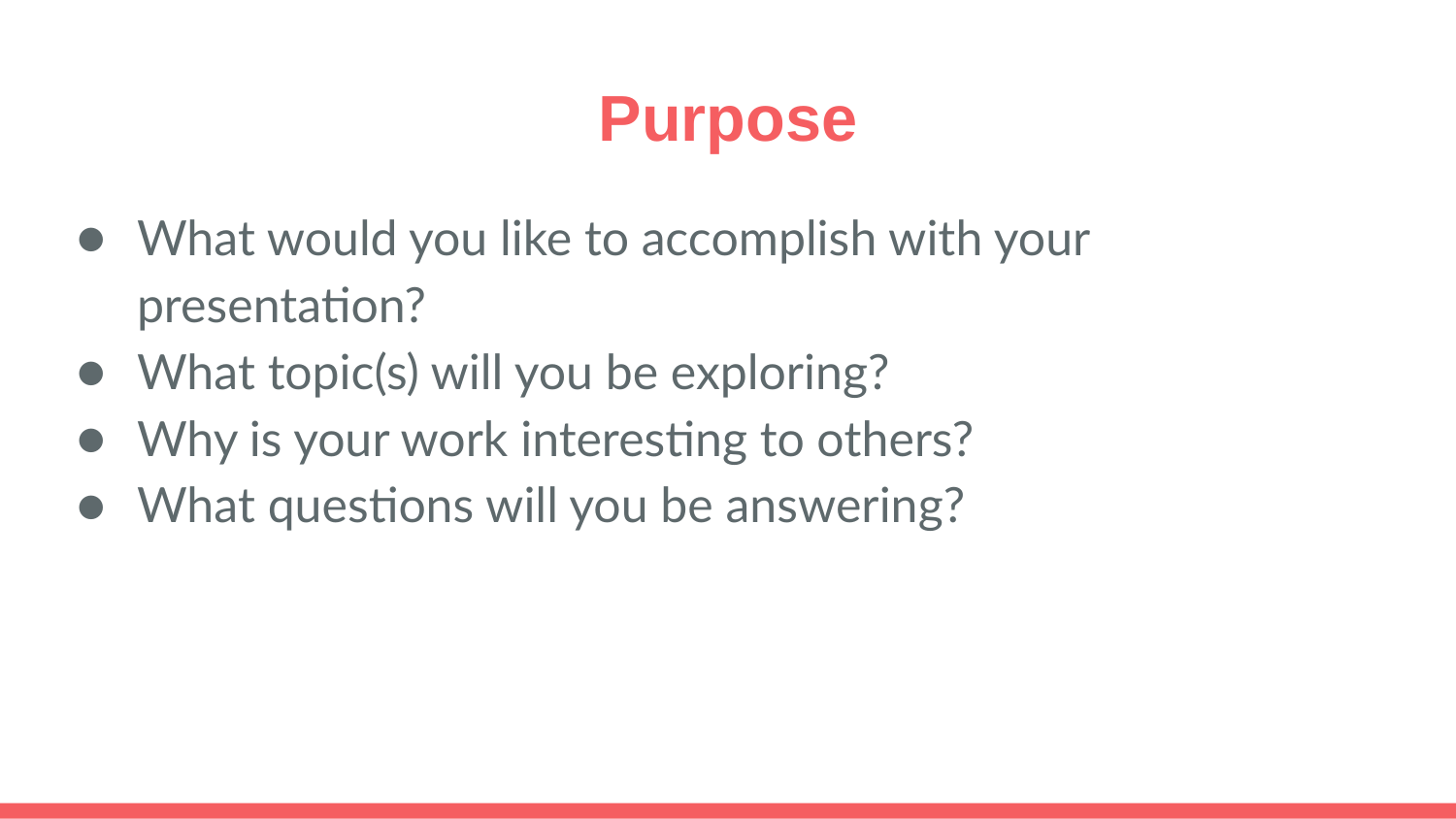

# Purpose
What would you like to accomplish with your presentation?
What topic(s) will you be exploring?
Why is your work interesting to others?
What questions will you be answering?